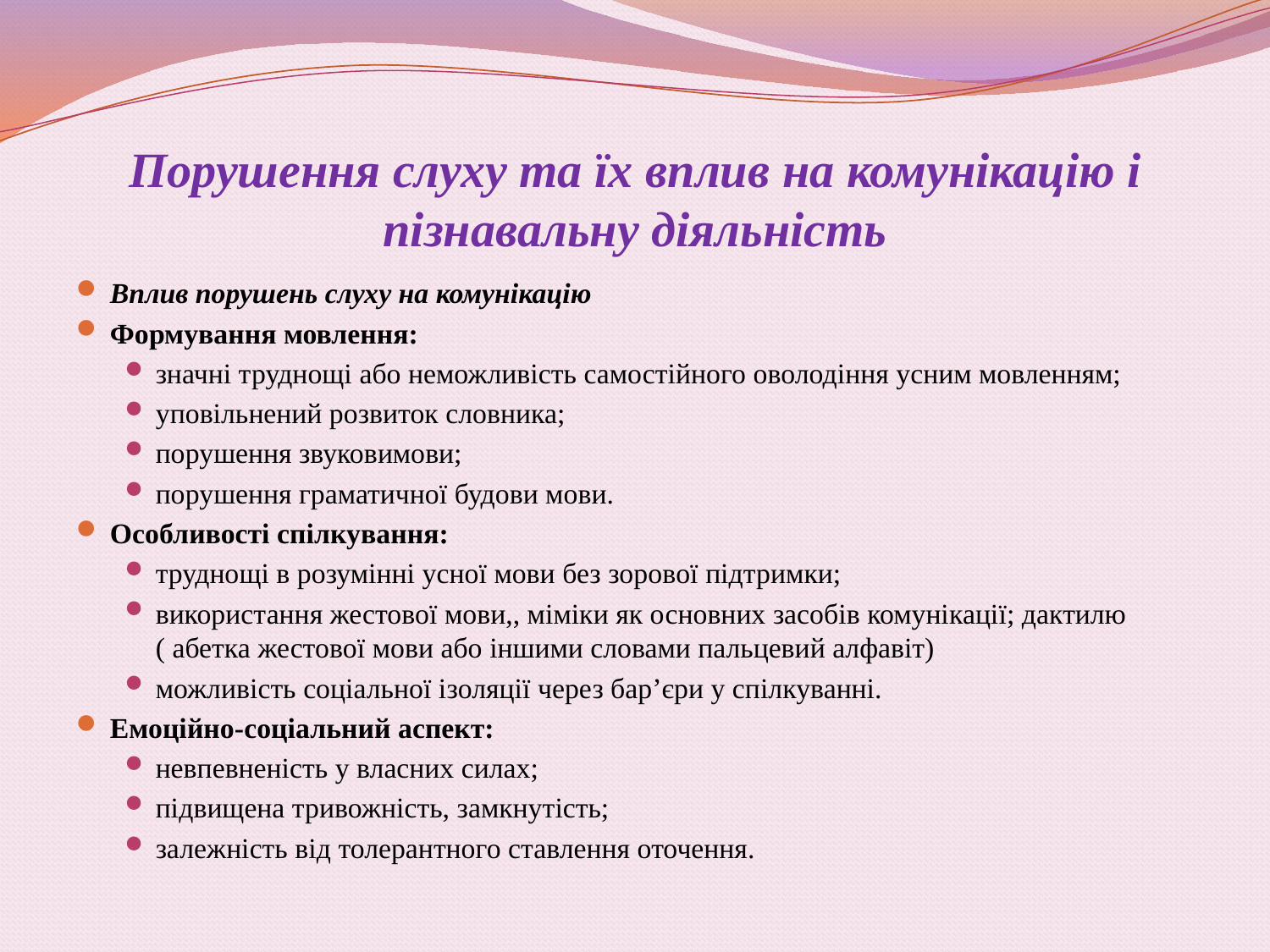

# Порушення слуху та їх вплив на комунікацію і пізнавальну діяльність
Вплив порушень слуху на комунікацію
Формування мовлення:
значні труднощі або неможливість самостійного оволодіння усним мовленням;
уповільнений розвиток словника;
порушення звуковимови;
порушення граматичної будови мови.
Особливості спілкування:
труднощі в розумінні усної мови без зорової підтримки;
використання жестової мови,, міміки як основних засобів комунікації; дактилю ( абетка жестової мови або іншими словами пальцевий алфавіт)
можливість соціальної ізоляції через бар’єри у спілкуванні.
Емоційно-соціальний аспект:
невпевненість у власних силах;
підвищена тривожність, замкнутість;
залежність від толерантного ставлення оточення.